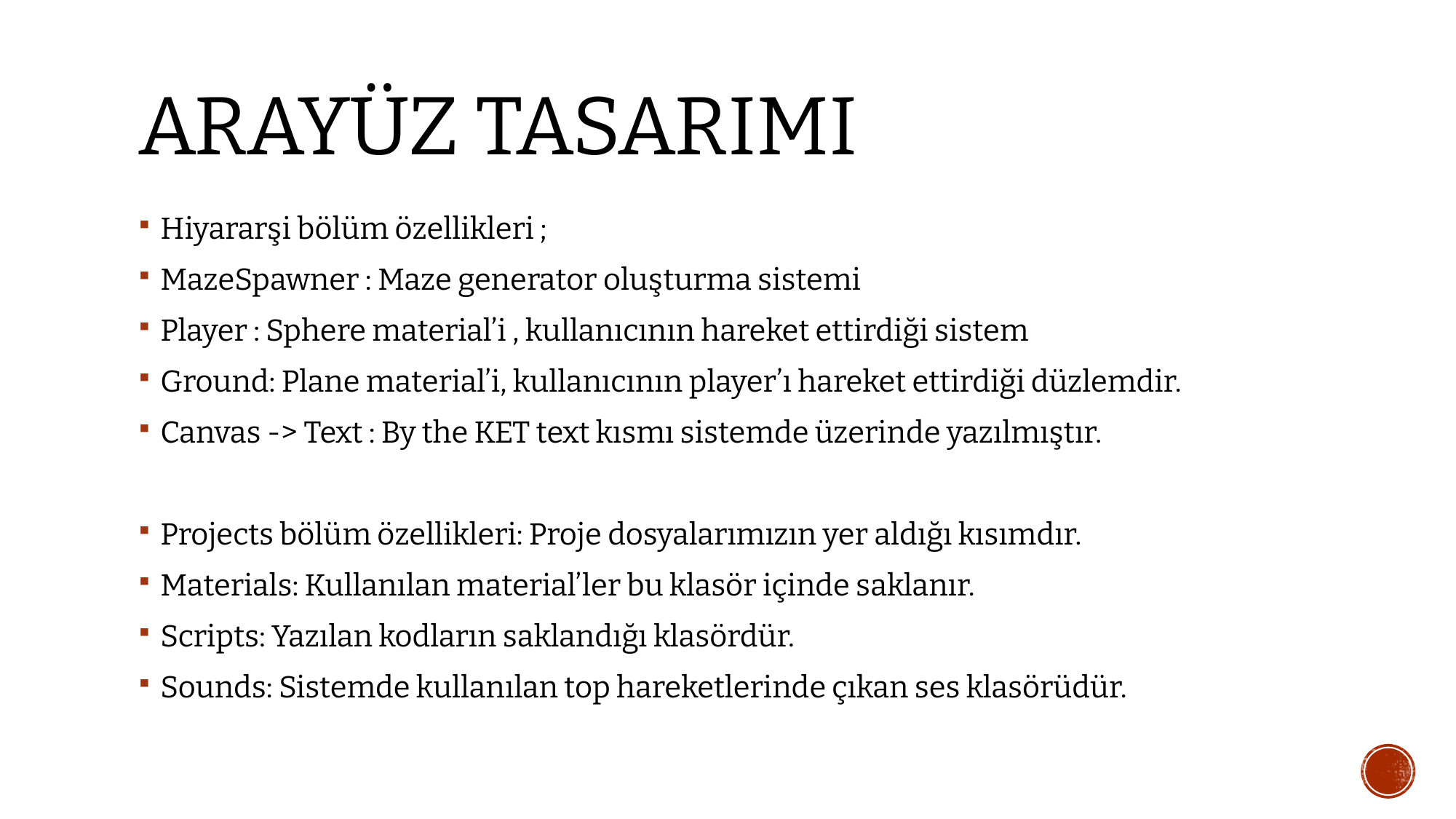

# Arayüz Tasarımı
Hiyararşi bölüm özellikleri ;
MazeSpawner : Maze generator oluşturma sistemi
Player : Sphere material’i , kullanıcının hareket ettirdiği sistem
Ground: Plane material’i, kullanıcının player’ı hareket ettirdiği düzlemdir.
Canvas -> Text : By the KET text kısmı sistemde üzerinde yazılmıştır.

Projects bölüm özellikleri: Proje dosyalarımızın yer aldığı kısımdır.
Materials: Kullanılan material’ler bu klasör içinde saklanır.
Scripts: Yazılan kodların saklandığı klasördür.
Sounds: Sistemde kullanılan top hareketlerinde çıkan ses klasörüdür.